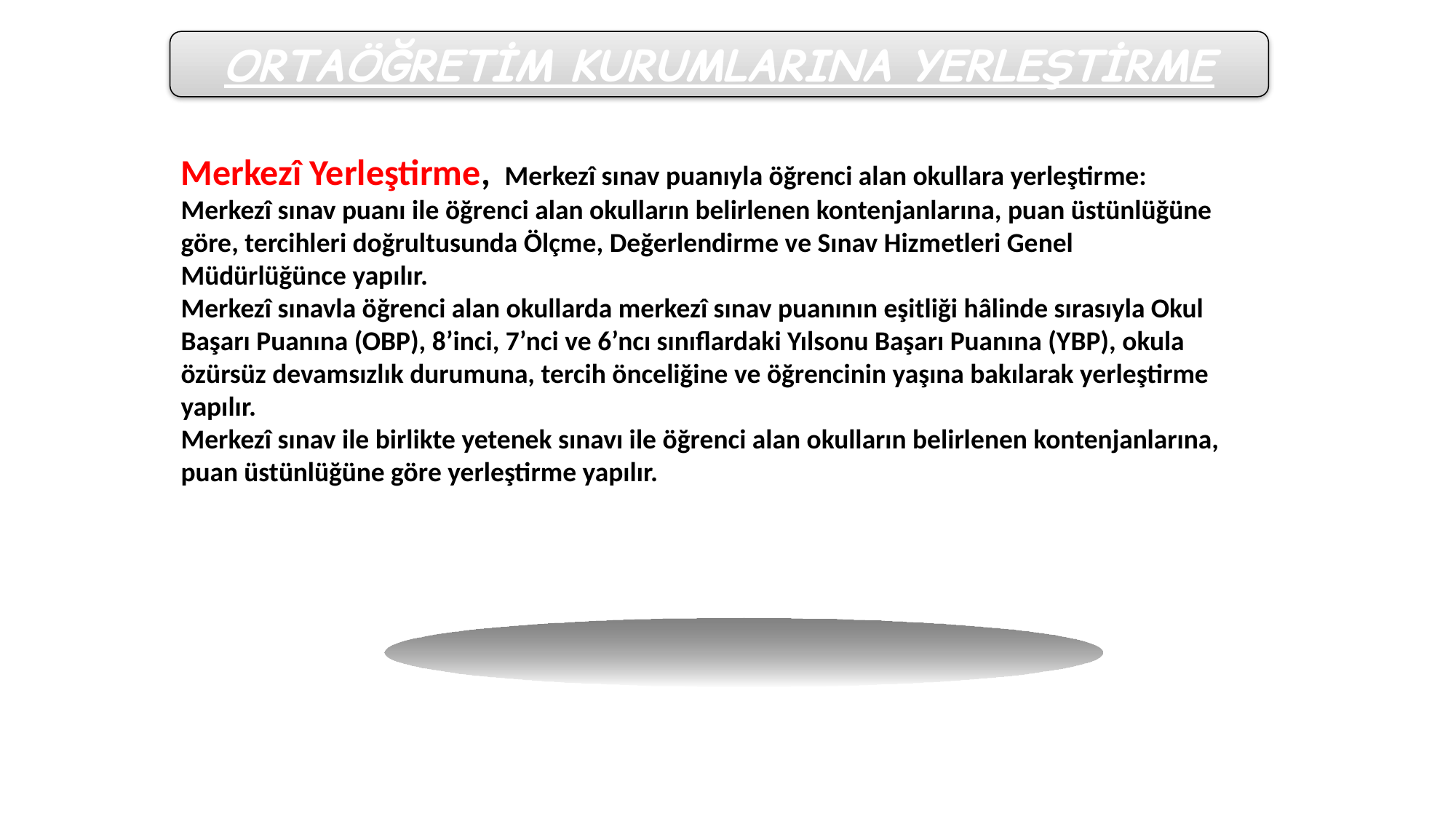

ORTAÖĞRETİM KURUMLARINA YERLEŞTİRME
Merkezî Yerleştirme,  Merkezî sınav puanıyla öğrenci alan okullara yerleştirme: Merkezî sınav puanı ile öğrenci alan okulların belirlenen kontenjanlarına, puan üstünlüğüne göre, tercihleri doğrultusunda Ölçme, Değerlendirme ve Sınav Hizmetleri Genel Müdürlüğünce yapılır.
Merkezî sınavla öğrenci alan okullarda merkezî sınav puanının eşitliği hâlinde sırasıyla Okul Başarı Puanına (OBP), 8’inci, 7’nci ve 6’ncı sınıflardaki Yılsonu Başarı Puanına (YBP), okula özürsüz devamsızlık durumuna, tercih önceliğine ve öğrencinin yaşına bakılarak yerleştirme
yapılır.
Merkezî sınav ile birlikte yetenek sınavı ile öğrenci alan okulların belirlenen kontenjanlarına, puan üstünlüğüne göre yerleştirme yapılır.